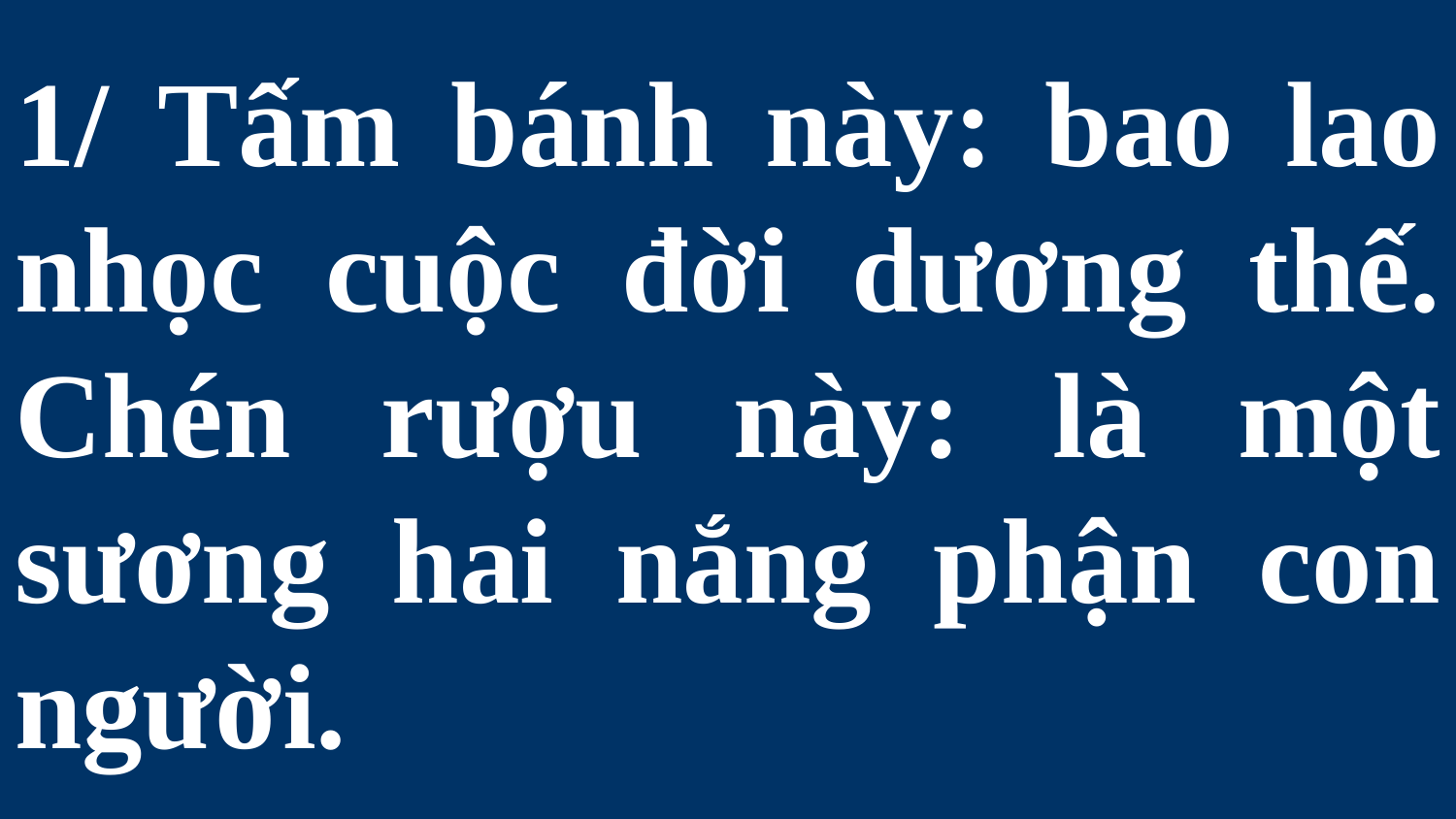

# 1/ Tấm bánh này: bao lao nhọc cuộc đời dương thế. Chén rượu này: là một sương hai nắng phận con người.